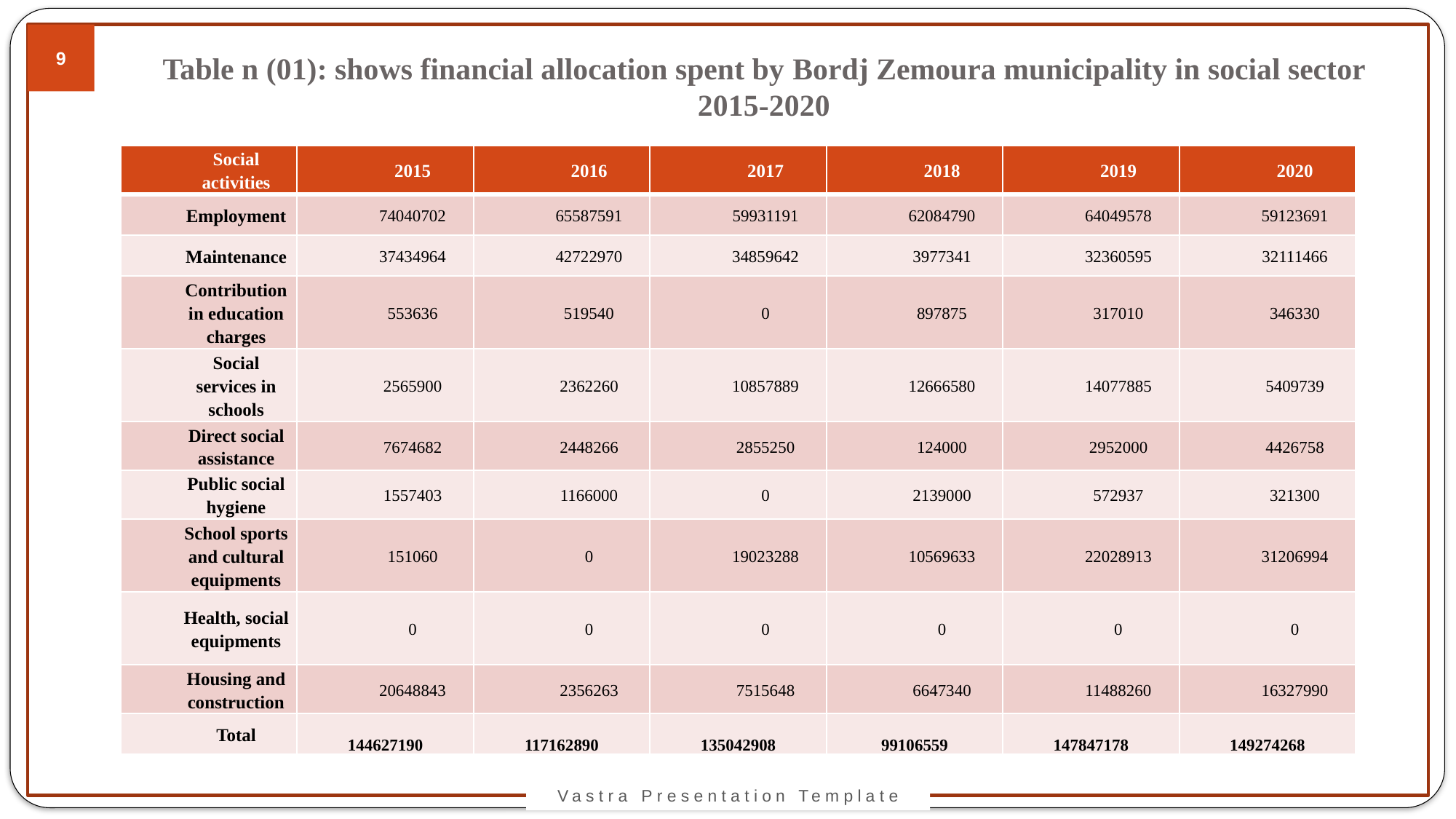

# Table n (01): shows financial allocation spent by Bordj Zemoura municipality in social sector 2015-2020
| Social activities | 2015 | 2016 | 2017 | 2018 | 2019 | 2020 |
| --- | --- | --- | --- | --- | --- | --- |
| Employment | 74040702 | 65587591 | 59931191 | 62084790 | 64049578 | 59123691 |
| Maintenance | 37434964 | 42722970 | 34859642 | 3977341 | 32360595 | 32111466 |
| Contribution in education charges | 553636 | 519540 | 0 | 897875 | 317010 | 346330 |
| Social services in schools | 2565900 | 2362260 | 10857889 | 12666580 | 14077885 | 5409739 |
| Direct social assistance | 7674682 | 2448266 | 2855250 | 124000 | 2952000 | 4426758 |
| Public social hygiene | 1557403 | 1166000 | 0 | 2139000 | 572937 | 321300 |
| School sports and cultural equipments | 151060 | 0 | 19023288 | 10569633 | 22028913 | 31206994 |
| Health, social equipments | 0 | 0 | 0 | 0 | 0 | 0 |
| Housing and construction | 20648843 | 2356263 | 7515648 | 6647340 | 11488260 | 16327990 |
| Total | 144627190 | 117162890 | 135042908 | 99106559 | 147847178 | 149274268 |